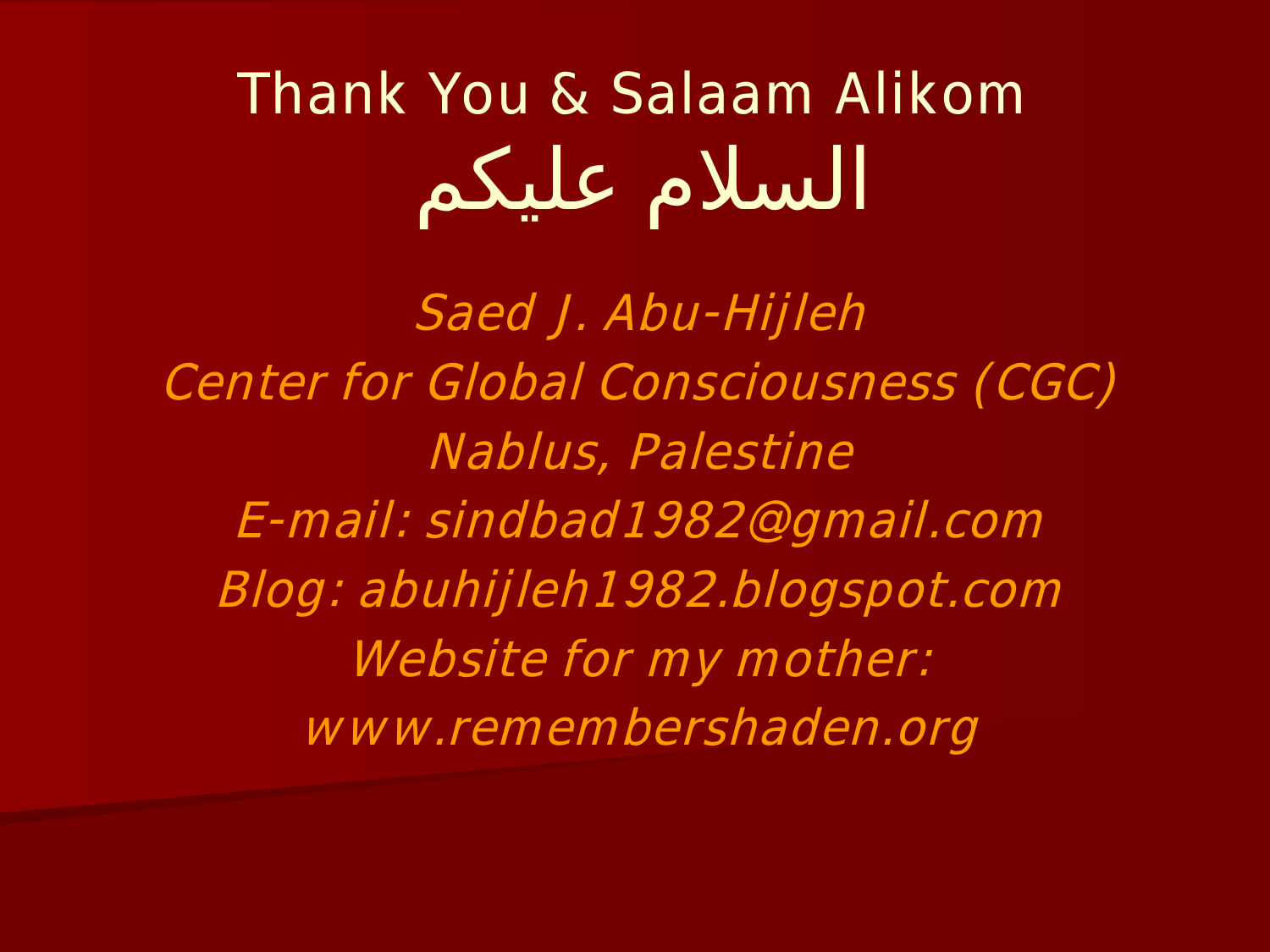

# Thank You & Salaam Alikom السلام عليكم
Saed J. Abu-Hijleh
Center for Global Consciousness (CGC)
Nablus, Palestine
E-mail: sindbad1982@gmail.com
Blog: abuhijleh1982.blogspot.com
Website for my mother:
www.remembershaden.org